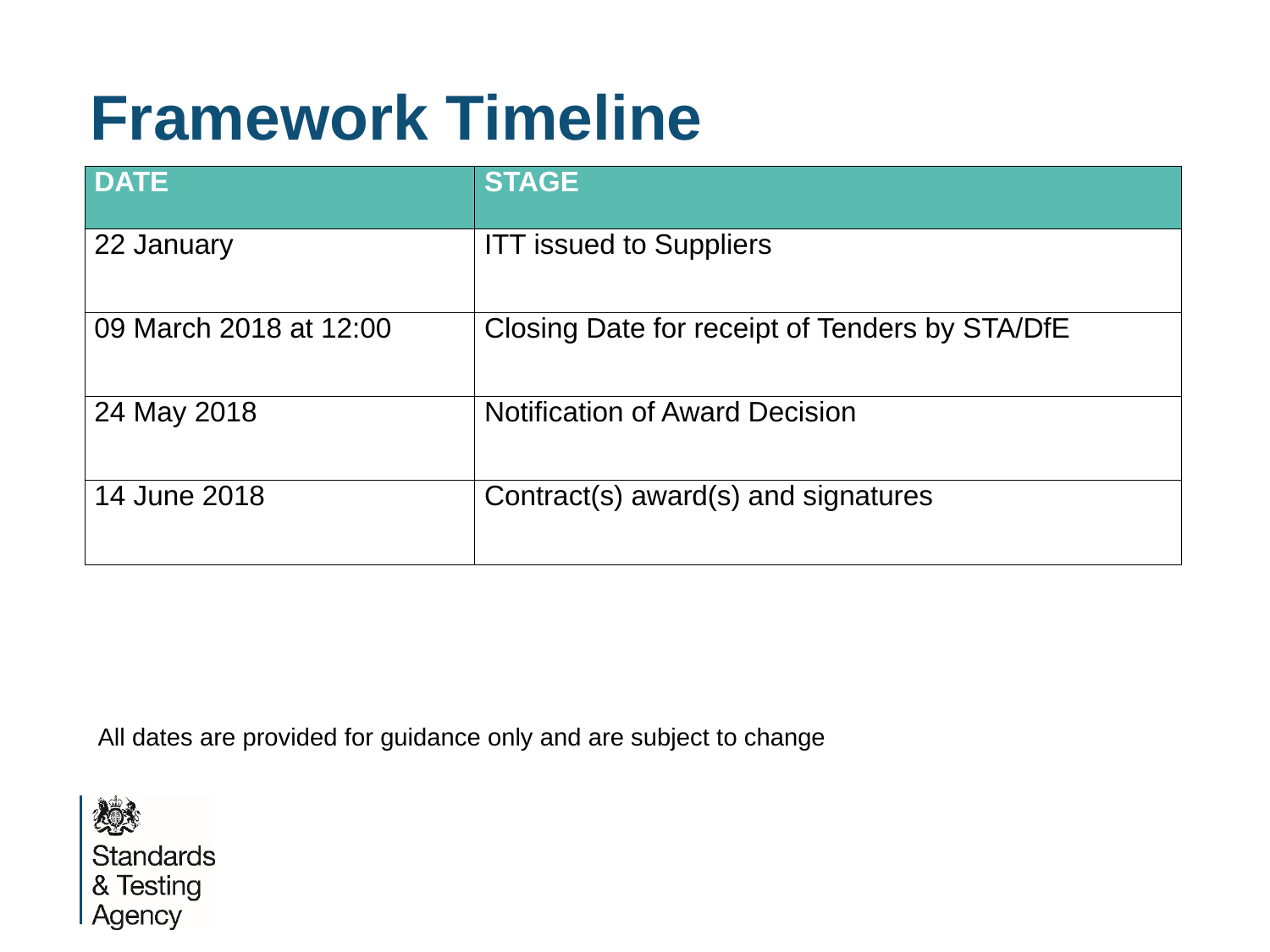

# Framework Timeline
| DATE | STAGE |
| --- | --- |
| 22 January | ITT issued to Suppliers |
| 09 March 2018 at 12:00 | Closing Date for receipt of Tenders by STA/DfE |
| 24 May 2018 | Notification of Award Decision |
| 14 June 2018 | Contract(s) award(s) and signatures |
All dates are provided for guidance only and are subject to change